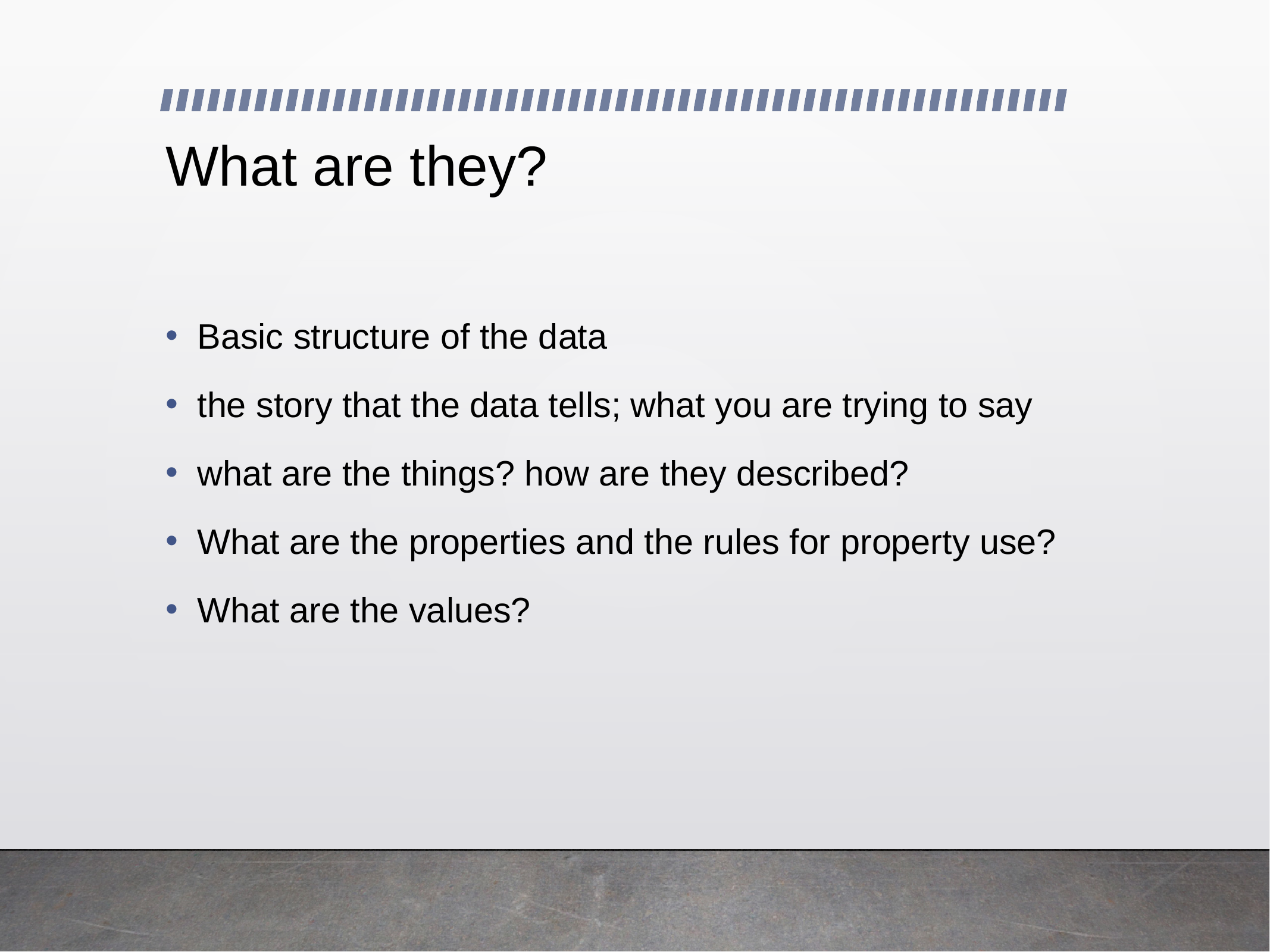

# What are they?
Basic structure of the data
the story that the data tells; what you are trying to say
what are the things? how are they described?
What are the properties and the rules for property use?
What are the values?